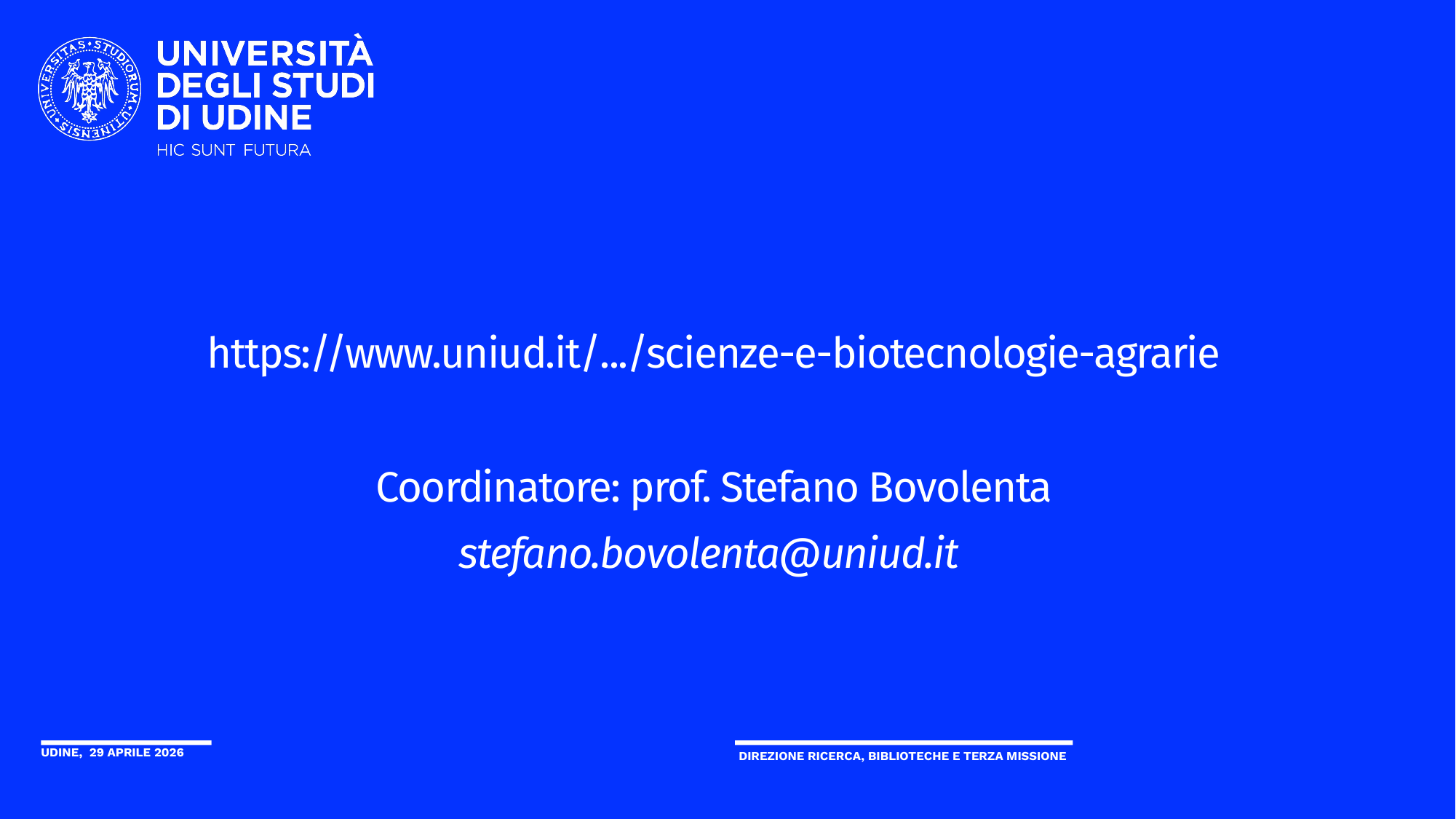

https://www.uniud.it/.../scienze-e-biotecnologie-agrarie
Coordinatore: prof. Stefano Bovolenta stefano.bovolenta@uniud.it

Udine,  29 APRILE 2026

Direzione RICERCA, BIBLIOTECHE E TERZA MISSIONE